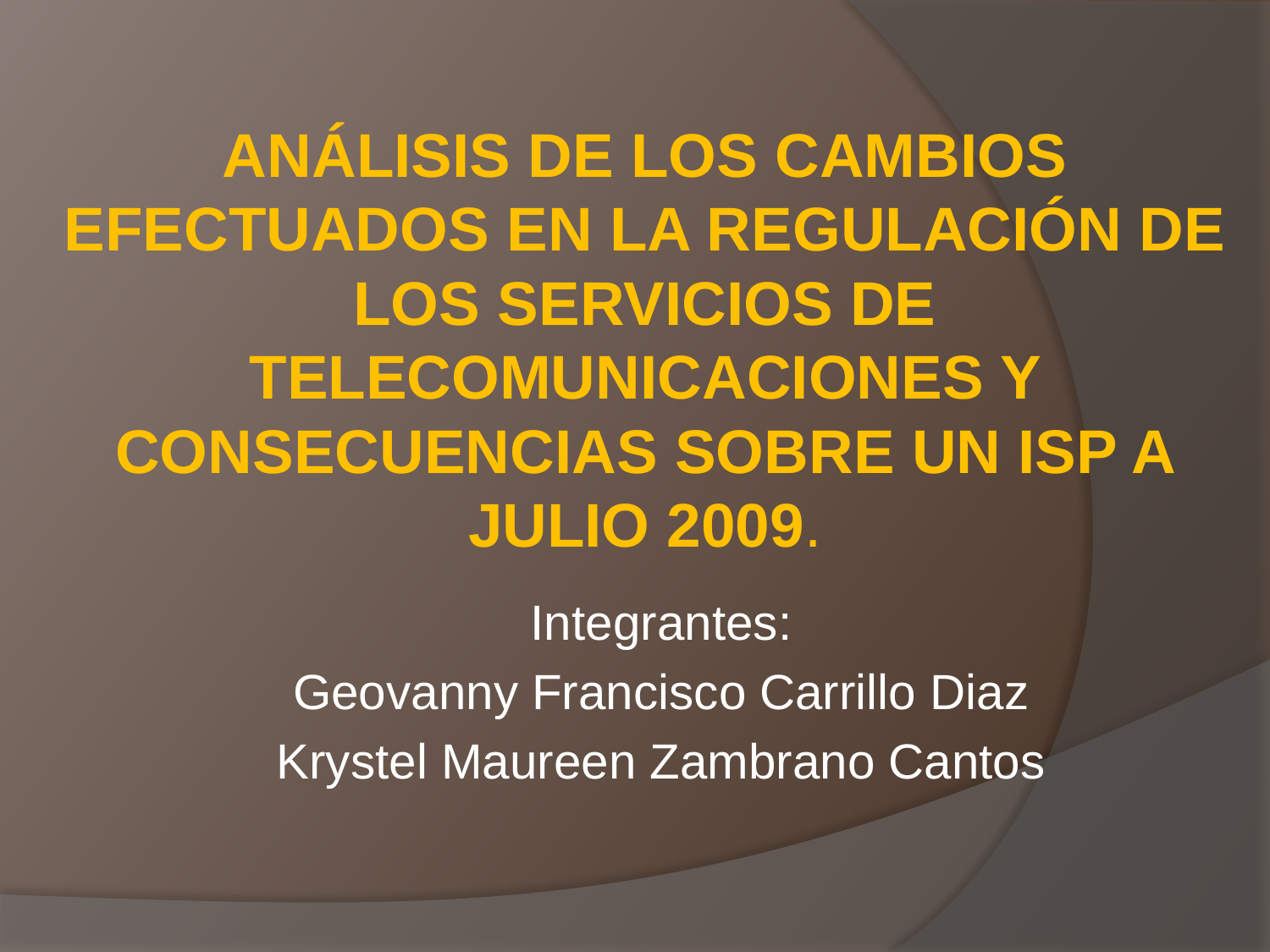

ANÁLISIS DE LOS CAMBIOS EFECTUADOS EN LA REGULACIÓN DE LOS SERVICIOS DE TELECOMUNICACIONES Y CONSECUENCIAS SOBRE UN ISP A JULIO 2009.
Integrantes:
Geovanny Francisco Carrillo Diaz
Krystel Maureen Zambrano Cantos